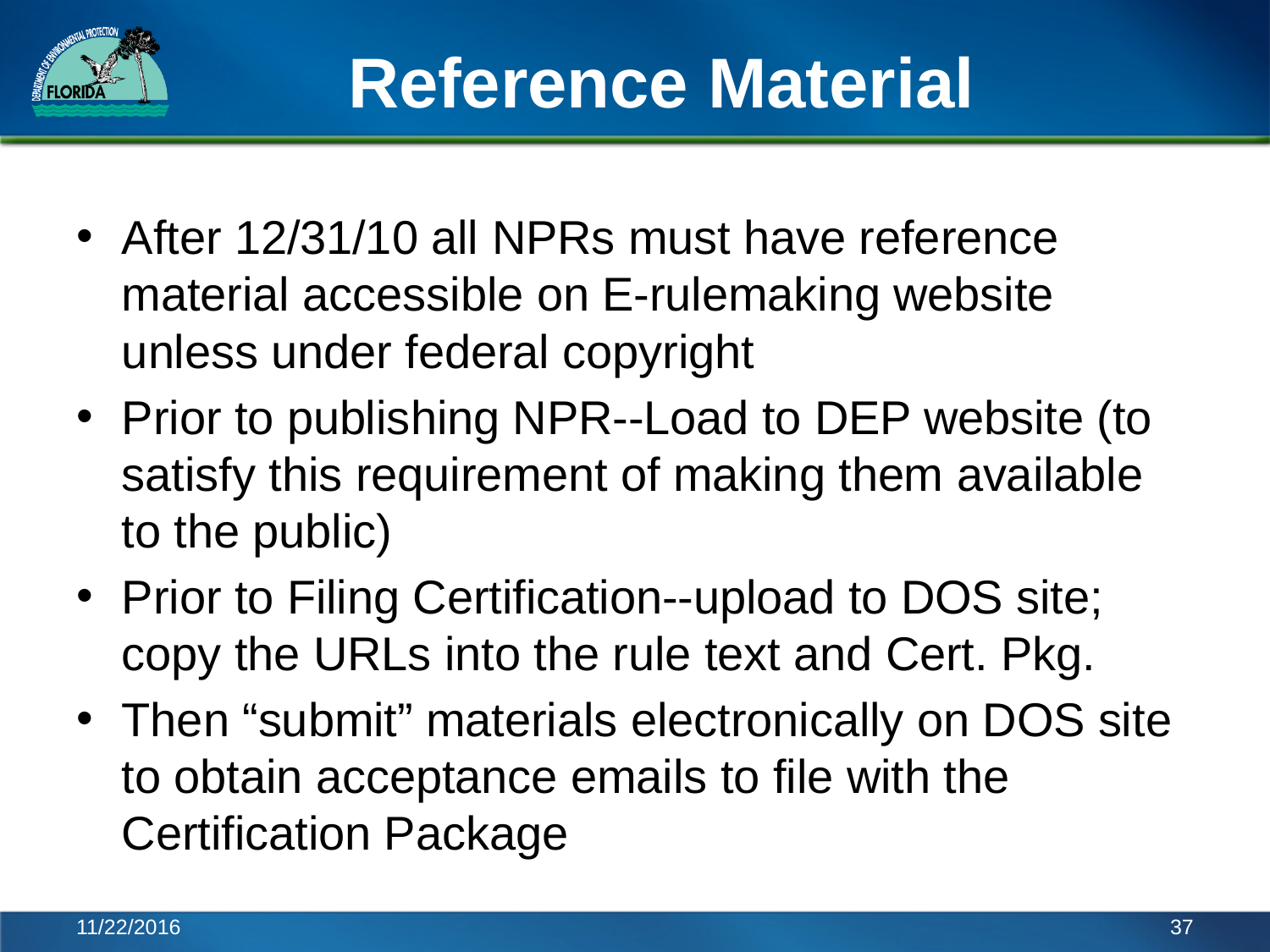

# Reference Material
After 12/31/10 all NPRs must have reference material accessible on E-rulemaking website unless under federal copyright
Prior to publishing NPR--Load to DEP website (to satisfy this requirement of making them available to the public)
Prior to Filing Certification--upload to DOS site; copy the URLs into the rule text and Cert. Pkg.
Then “submit” materials electronically on DOS site to obtain acceptance emails to file with the Certification Package
11/22/2016
37